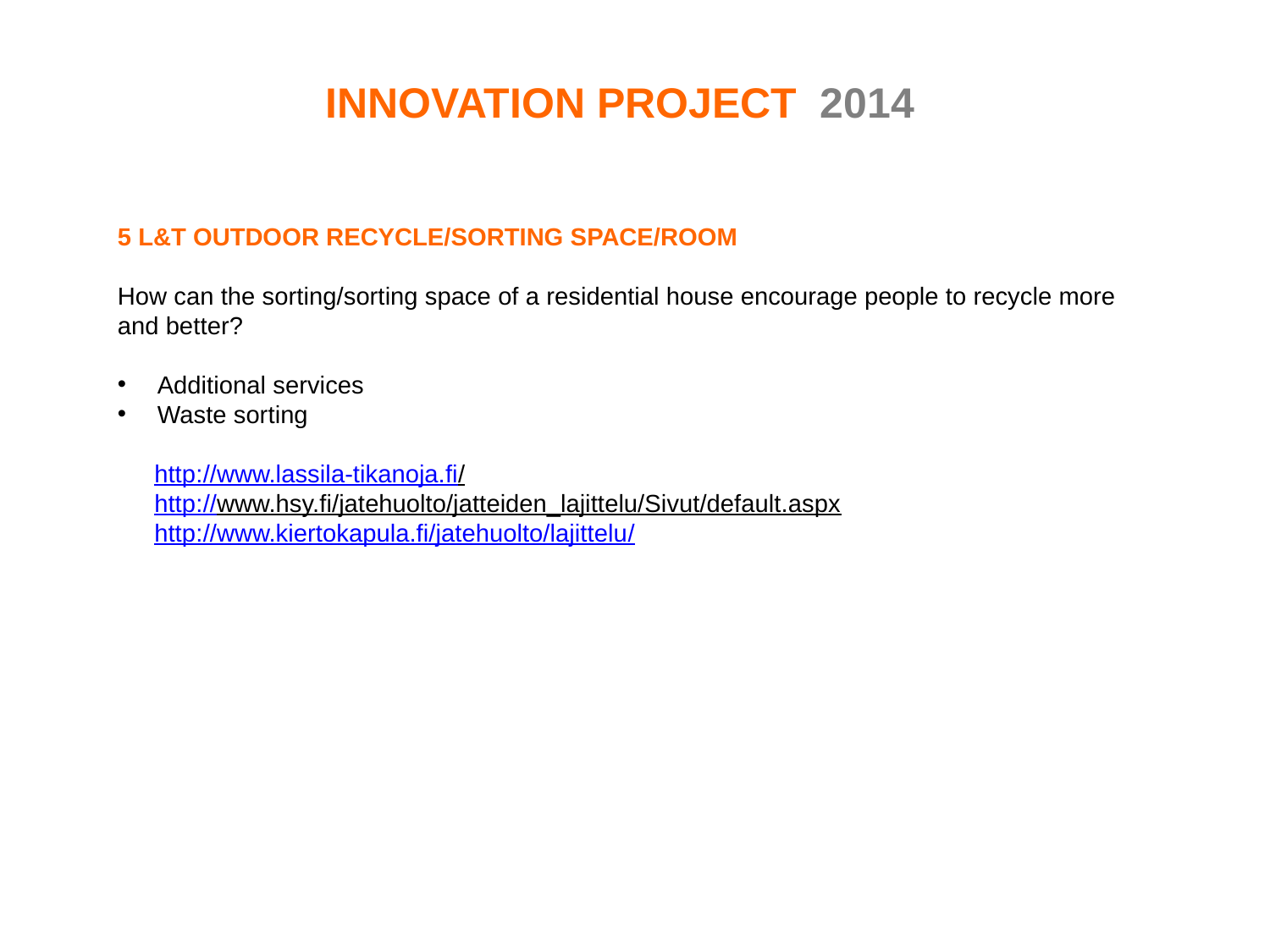

INNOVATION PROJECT  2014

5 L&T OUTDOOR RECYCLE/SORTING SPACE/ROOM

How can the sorting/sorting space of a residential house encourage people to recycle more and better?

Additional services
Waste sorting

	http://www.lassila-tikanoja.fi/
	http://www.hsy.fi/jatehuolto/jatteiden_lajittelu/Sivut/default.aspx
	http://www.kiertokapula.fi/jatehuolto/lajittelu/